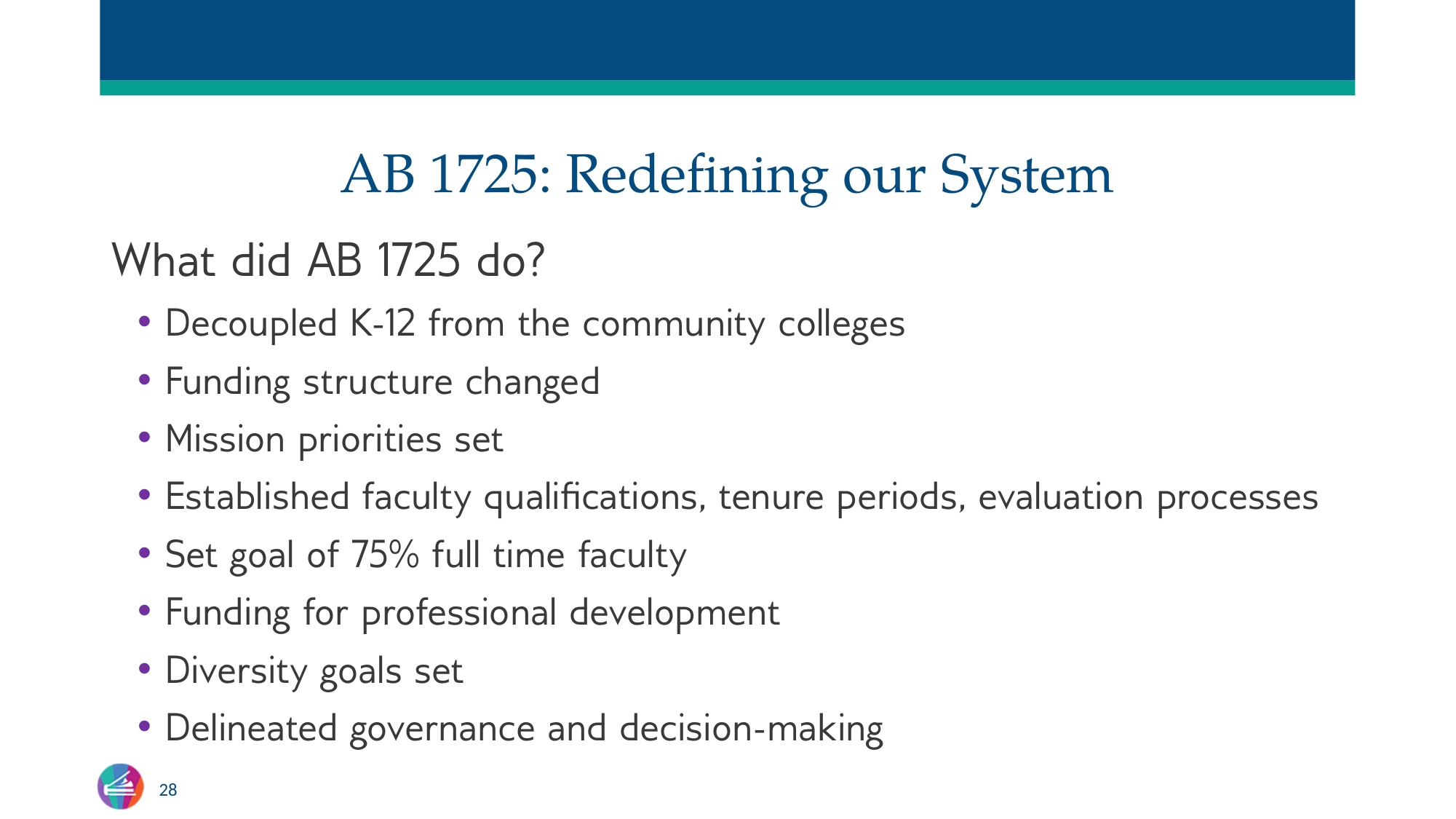

# AB 1725: Redefining our System
What did AB 1725 do?
Decoupled K-12 from the community colleges
Funding structure changed
Mission priorities set
Established faculty qualifications, tenure periods, evaluation processes
Set goal of 75% full time faculty
Funding for professional development
Diversity goals set
Delineated governance and decision-making